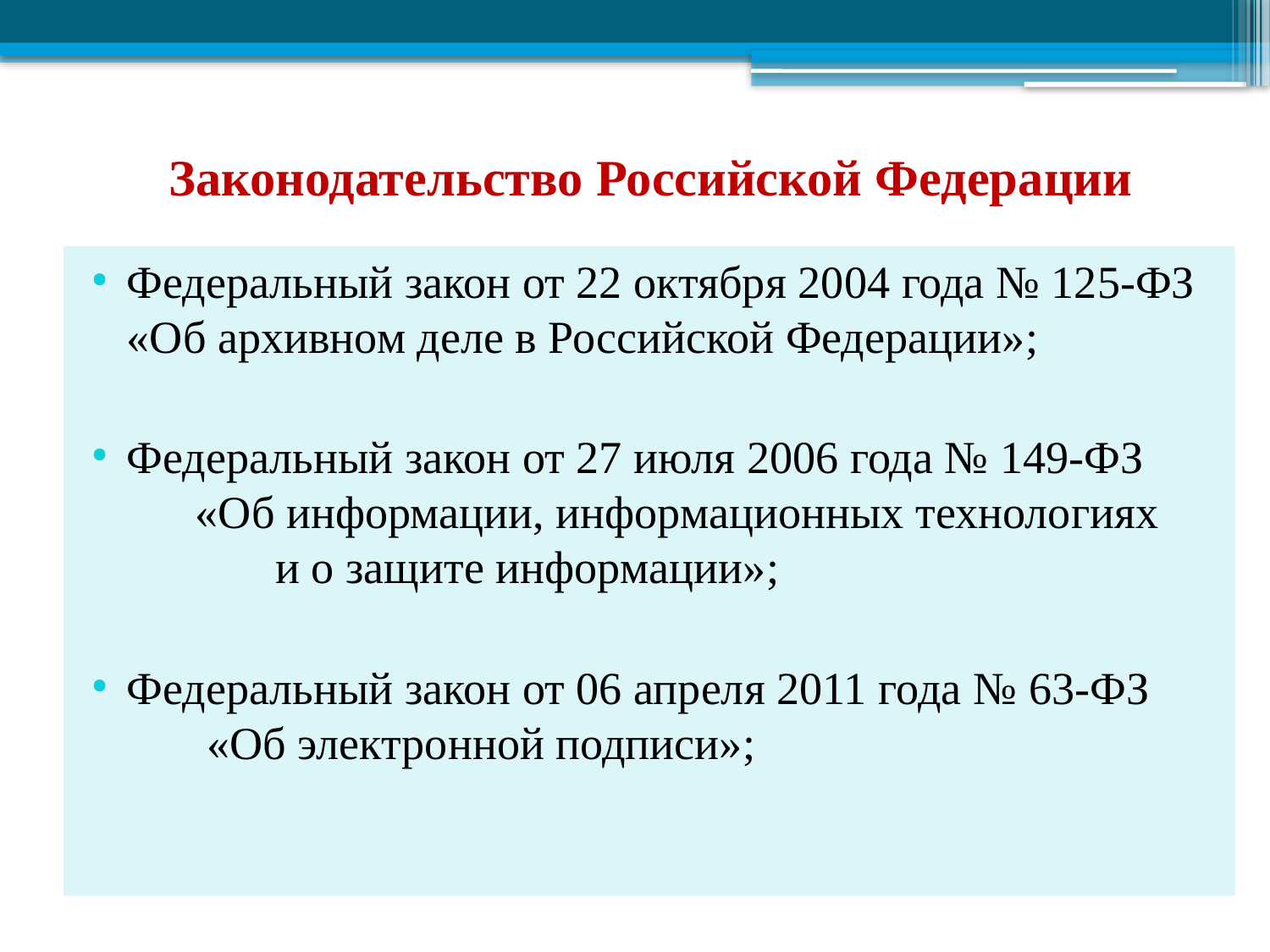

# Законодательство Российской Федерации
Федеральный закон от 22 октября 2004 года № 125-ФЗ   «Об архивном деле в Российской Федерации»;

Федеральный закон от 27 июля 2006 года № 149-ФЗ             «Об информации, информационных технологиях                   и о защите информации»;

Федеральный закон от 06 апреля 2011 года № 63-ФЗ              «Об электронной подписи»;